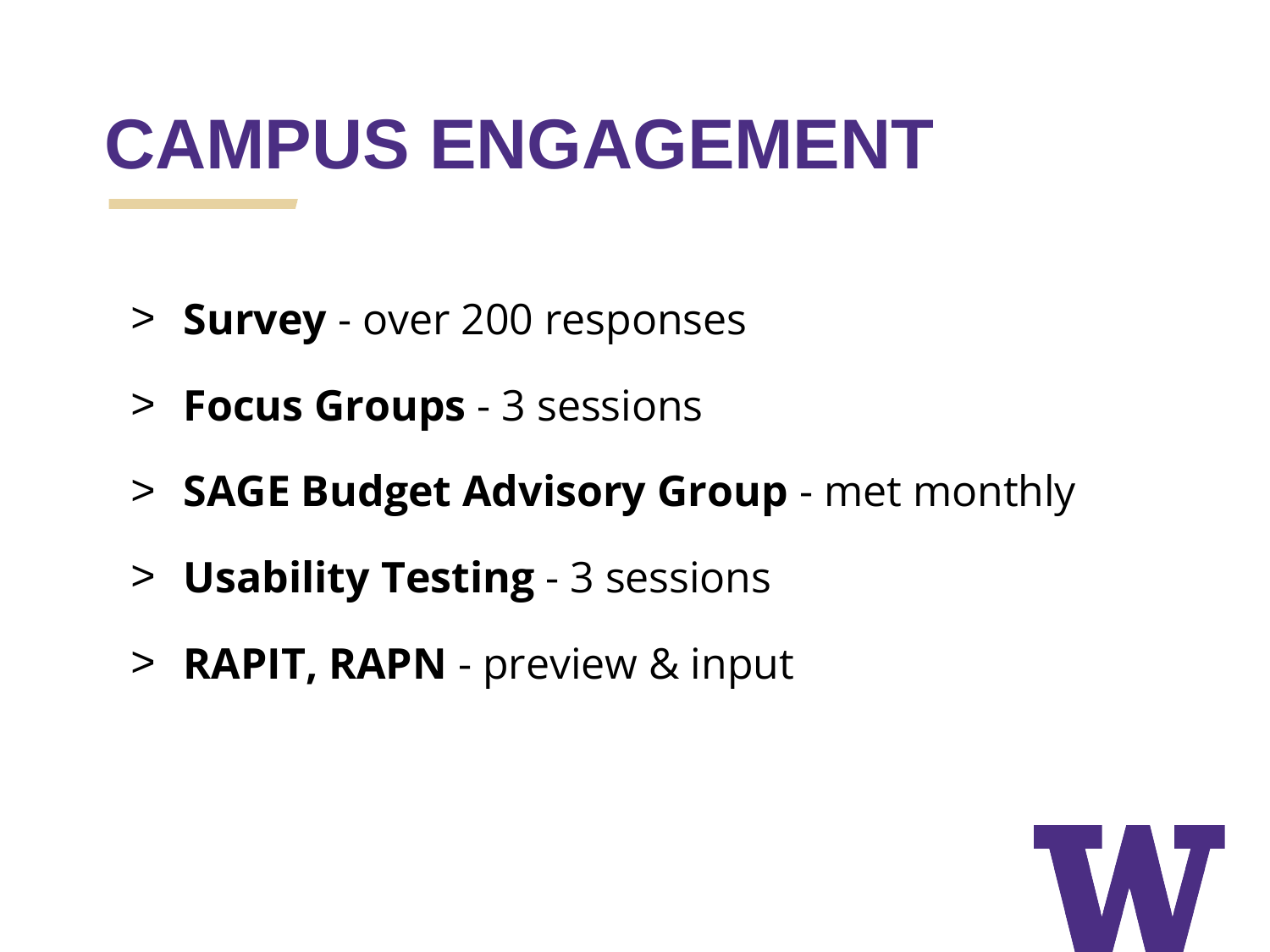

# CAMPUS ENGAGEMENT
Survey - over 200 responses
Focus Groups - 3 sessions
SAGE Budget Advisory Group - met monthly
Usability Testing - 3 sessions
RAPIT, RAPN - preview & input